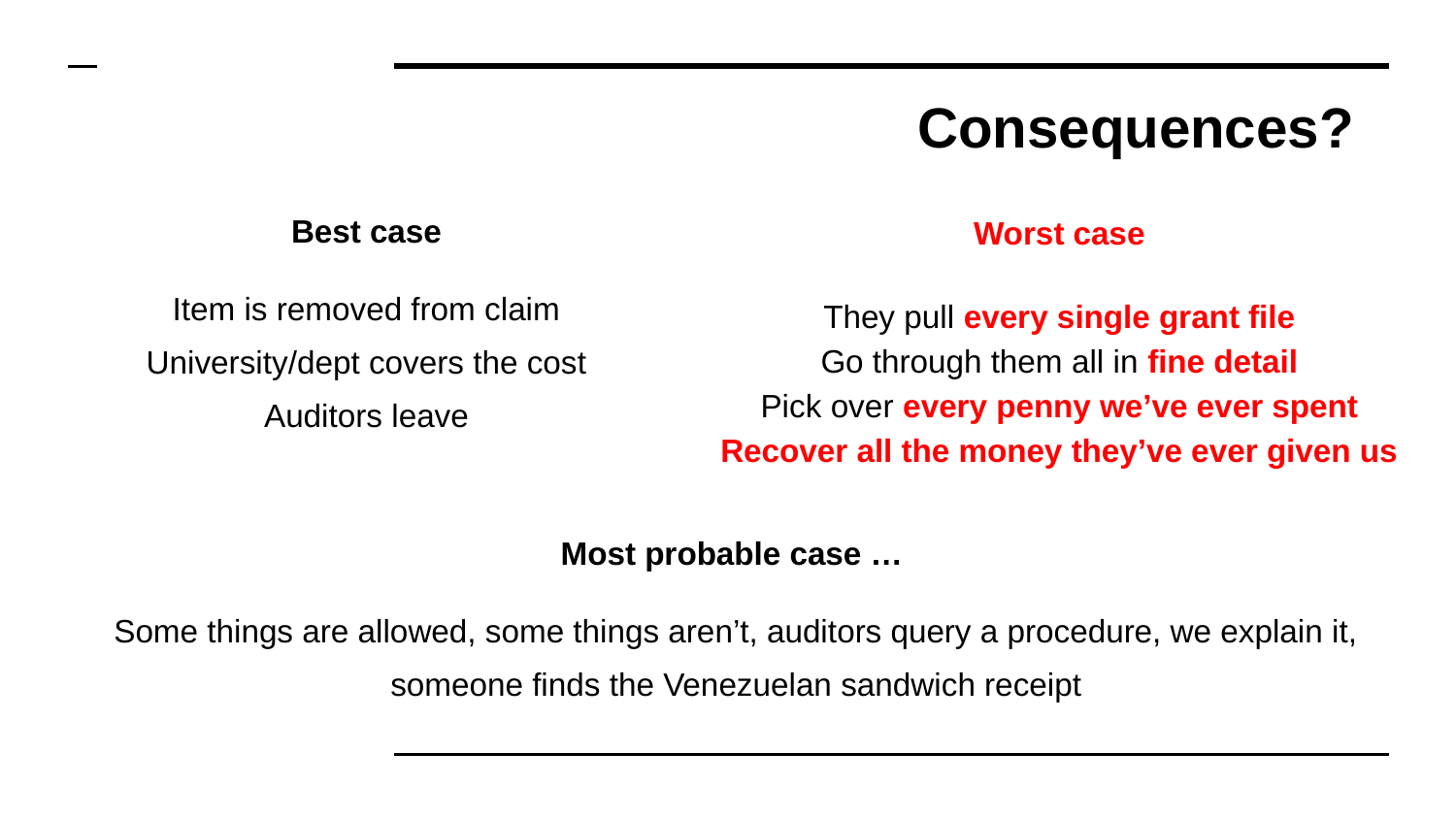

# Consequences?
Worst case

They pull every single grant file
Go through them all in fine detail
Pick over every penny we’ve ever spent
Recover all the money they’ve ever given us
Best case

Item is removed from claim

University/dept covers the cost

Auditors leave
Most probable case …

Some things are allowed, some things aren’t, auditors query a procedure, we explain it,

someone finds the Venezuelan sandwich receipt
Internal / Other govt.